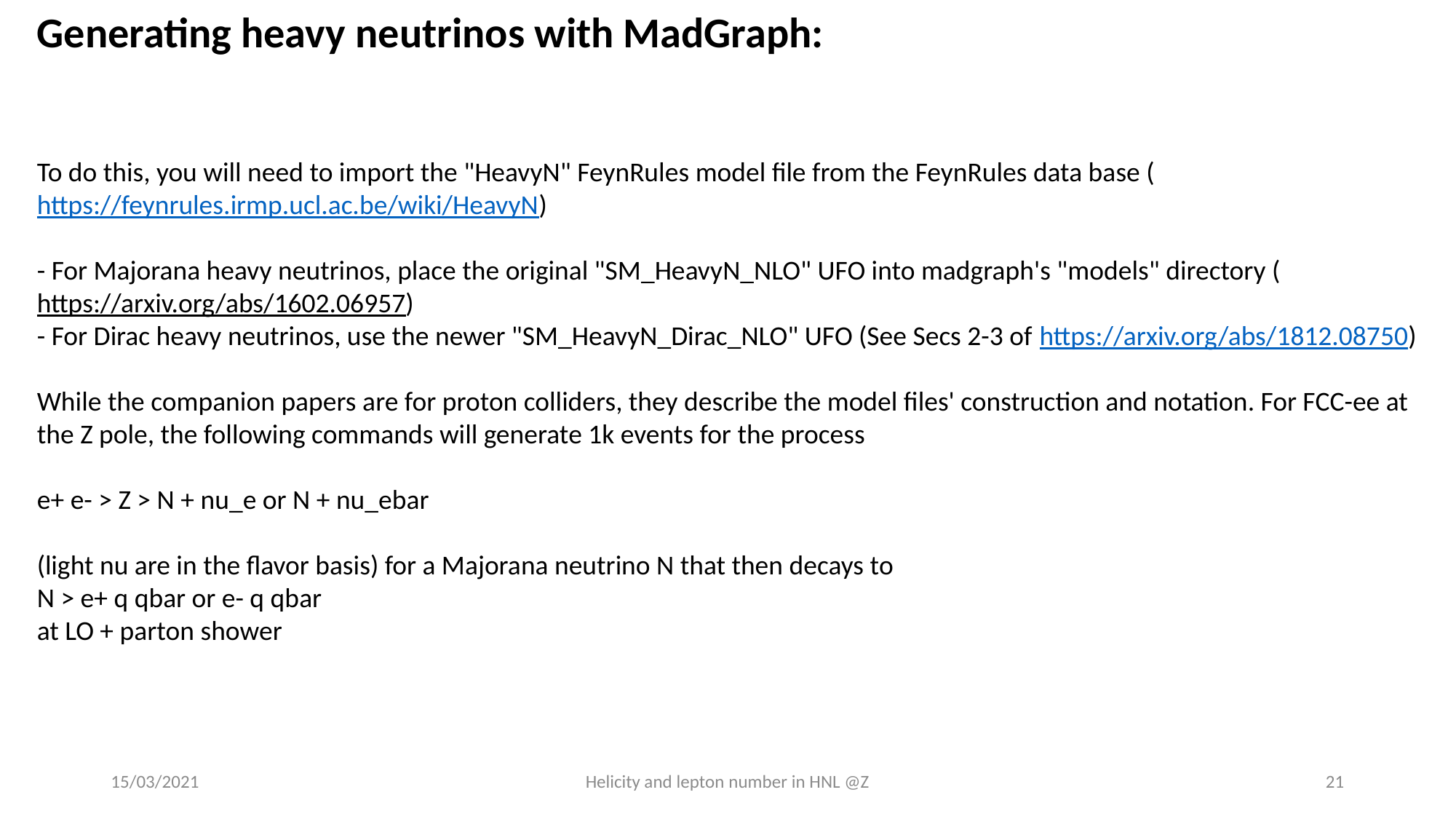

Generating heavy neutrinos with MadGraph:

To do this, you will need to import the "HeavyN" FeynRules model file from the FeynRules data base (https://feynrules.irmp.ucl.ac.be/wiki/HeavyN)
- For Majorana heavy neutrinos, place the original "SM_HeavyN_NLO" UFO into madgraph's "models" directory (https://arxiv.org/abs/1602.06957)
- For Dirac heavy neutrinos, use the newer "SM_HeavyN_Dirac_NLO" UFO (See Secs 2-3 of https://arxiv.org/abs/1812.08750)
While the companion papers are for proton colliders, they describe the model files' construction and notation. For FCC-ee at the Z pole, the following commands will generate 1k events for the process
e+ e- > Z > N + nu_e or N + nu_ebar
(light nu are in the flavor basis) for a Majorana neutrino N that then decays to
N > e+ q qbar or e- q qbar
at LO + parton shower
15/03/2021
Helicity and lepton number in HNL @Z
21